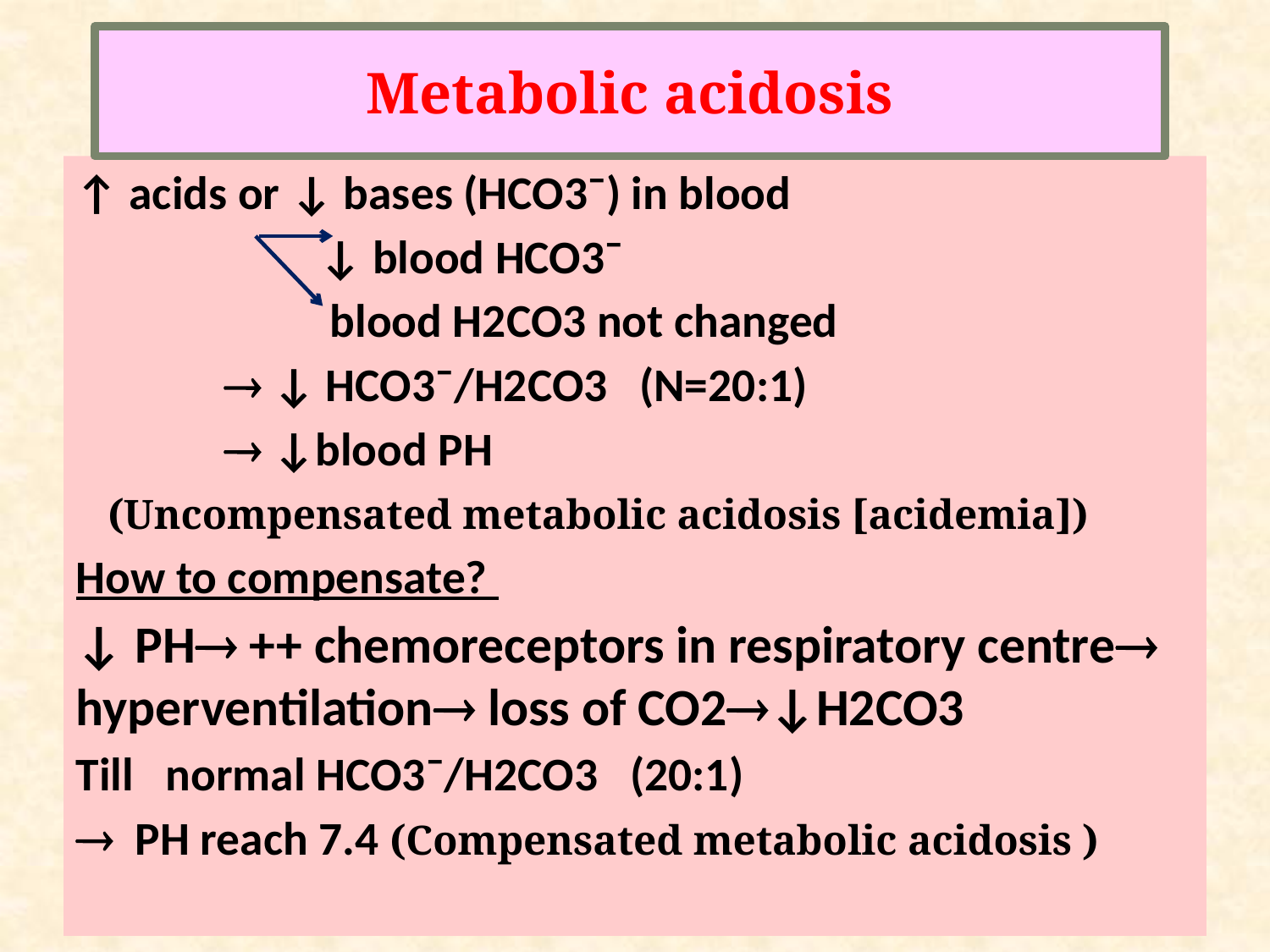

Metabolic acidosis
↑ acids or ↓ bases (HCO3¯) in blood
                       ↓ blood HCO3¯
                        blood H2CO3 not changed
              → ↓ HCO3¯/H2CO3   (N=20:1)
              → ↓blood PH
   (Uncompensated metabolic acidosis [acidemia])
How to compensate?
↓ PH→ ++ chemoreceptors in respiratory centre→ hyperventilation→ loss of CO2→↓H2CO3
Till   normal HCO3¯/H2CO3   (20:1)
→  PH reach 7.4 (Compensated metabolic acidosis )